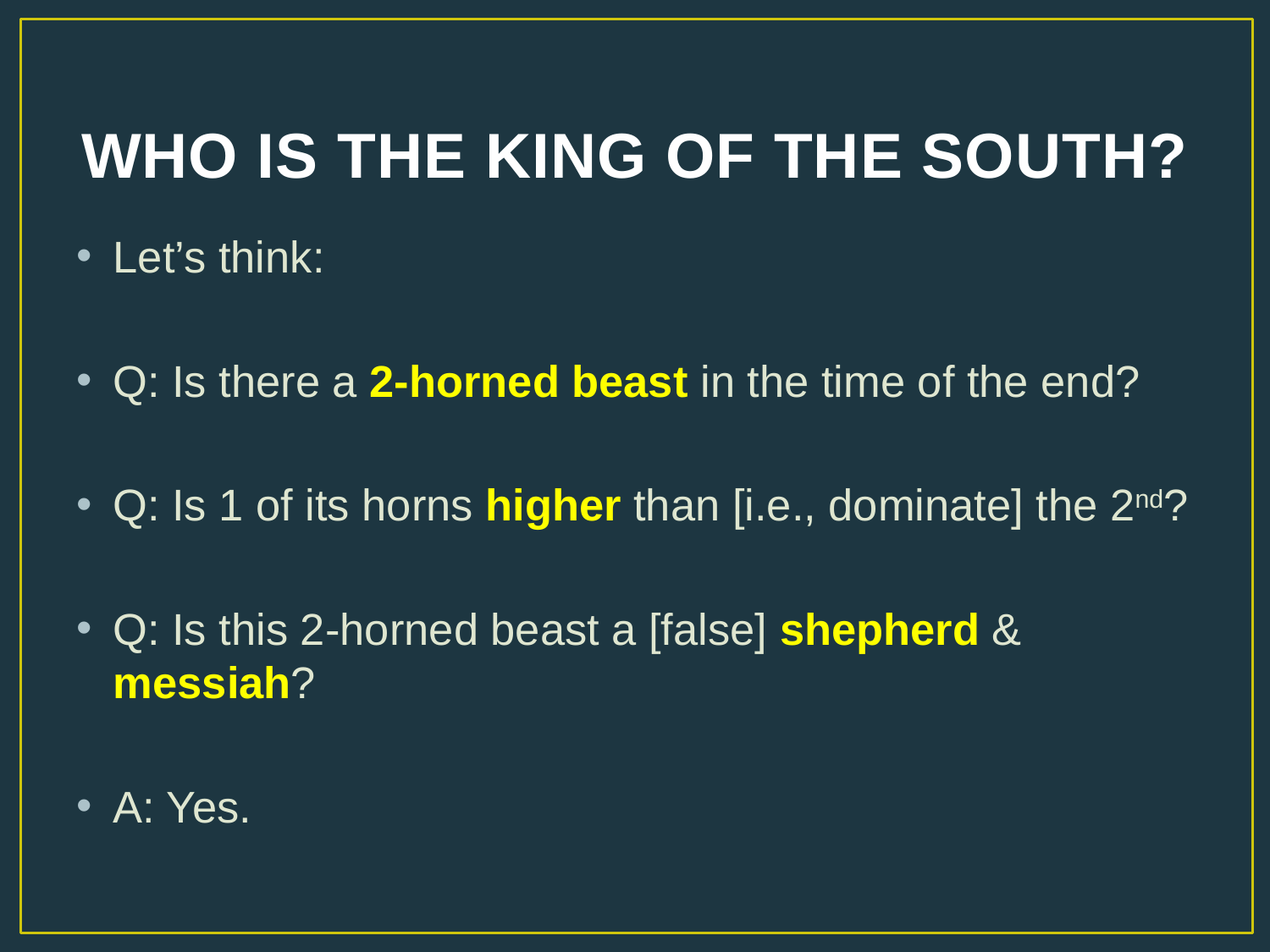

# WHO IS THE KING OF THE SOUTH?
Let’s think:

Q: Is there a 2-horned beast in the time of the end?

Q: Is 1 of its horns higher than [i.e., dominate] the 2nd?

Q: Is this 2-horned beast a [false] shepherd & messiah?

A: Yes.